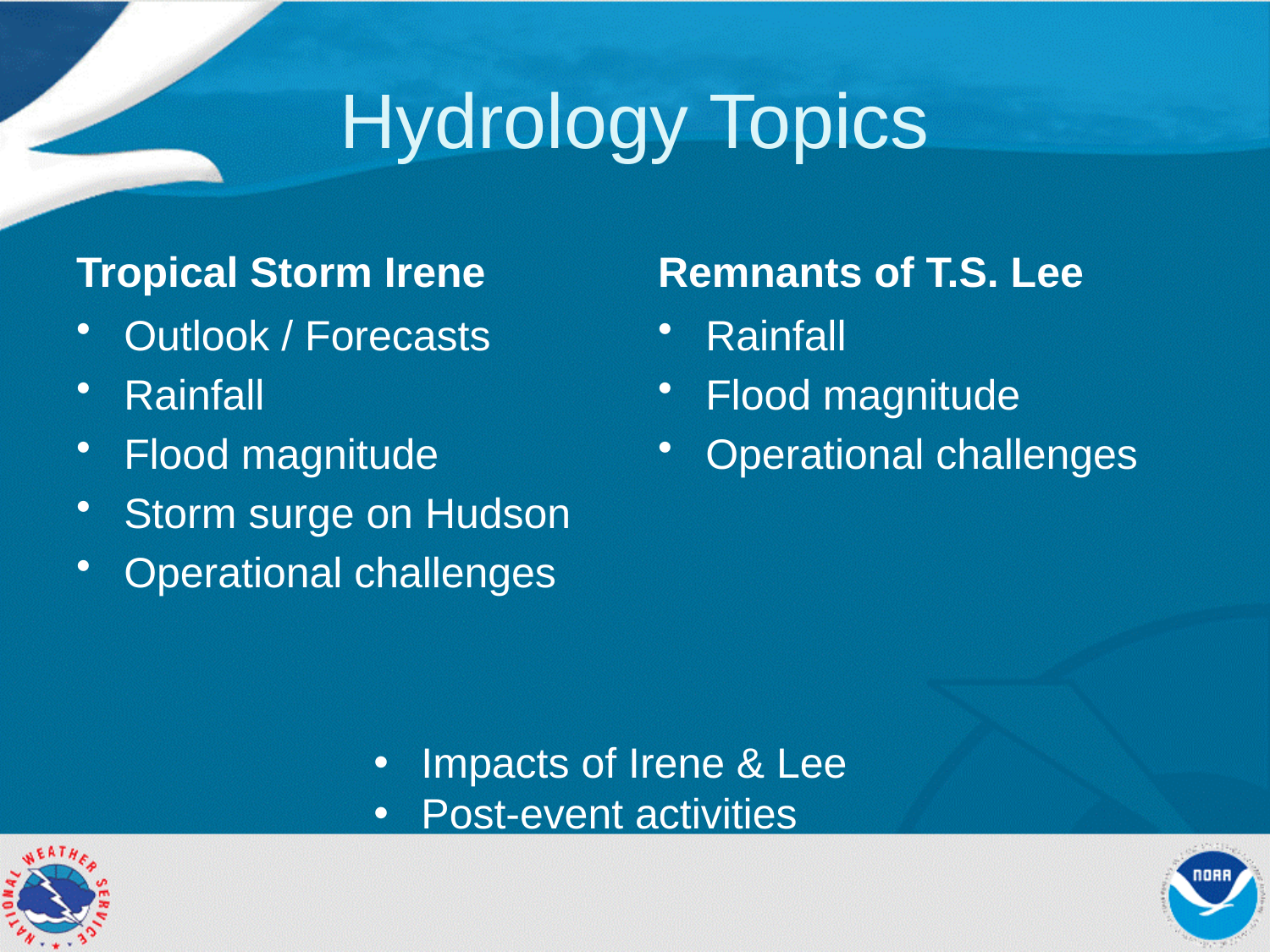

# Hydrology Topics
Tropical Storm Irene
Remnants of T.S. Lee
Outlook / Forecasts
Rainfall
Flood magnitude
Storm surge on Hudson
Operational challenges
Rainfall
Flood magnitude
Operational challenges

Impacts of Irene & Lee
Post-event activities